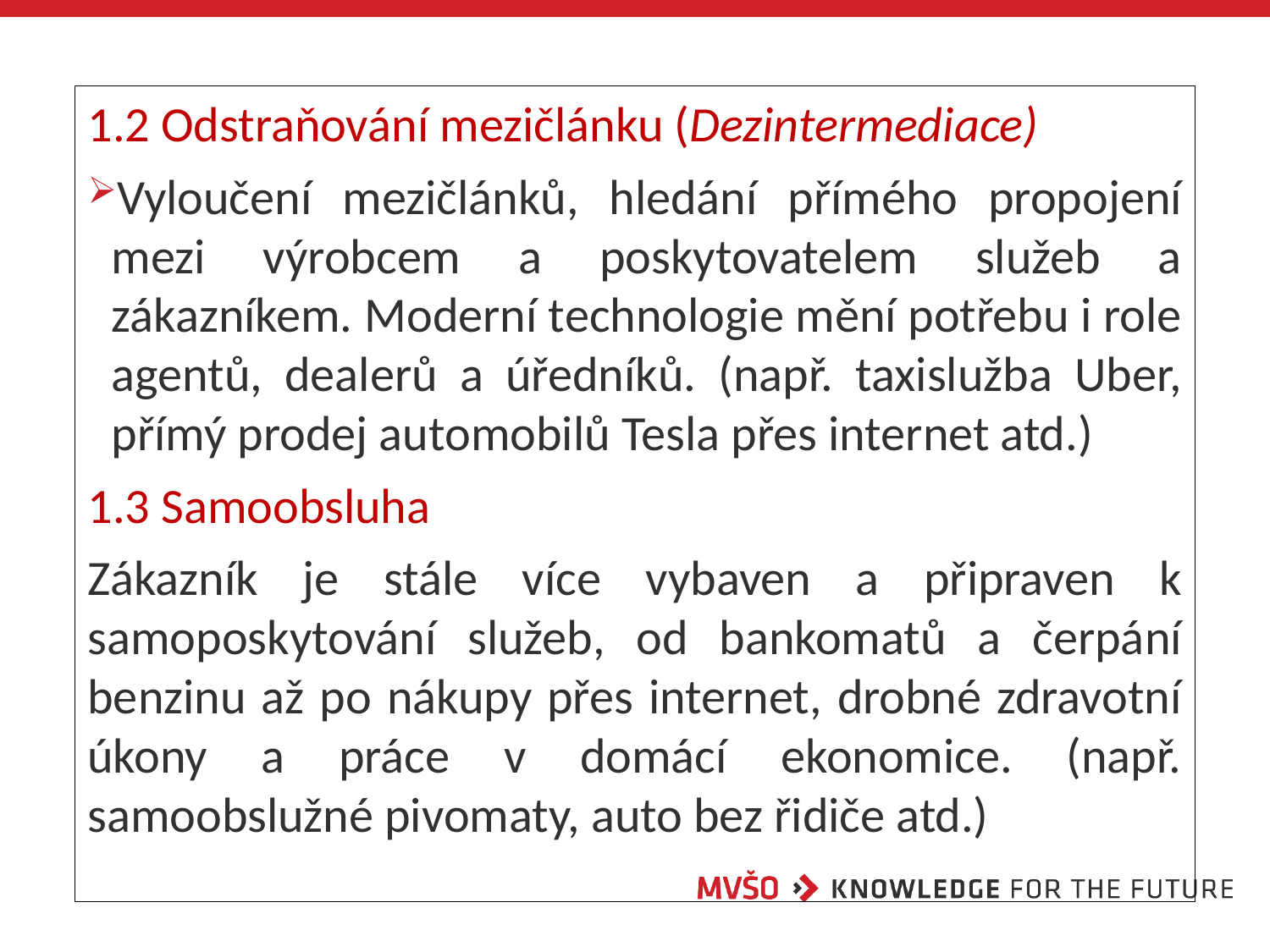

1.2 Odstraňování mezičlánku (Dezintermediace)
Vyloučení mezičlánků, hledání přímého propojení mezi výrobcem a poskytovatelem služeb a zákazníkem. Moderní technologie mění potřebu i role agentů, dealerů a úředníků. (např. taxislužba Uber, přímý prodej automobilů Tesla přes internet atd.)
1.3 Samoobsluha
Zákazník je stále více vybaven a připraven k samoposkytování služeb, od bankomatů a čerpání benzinu až po nákupy přes internet, drobné zdravotní úkony a práce v domácí ekonomice. (např. samoobslužné pivomaty, auto bez řidiče atd.)